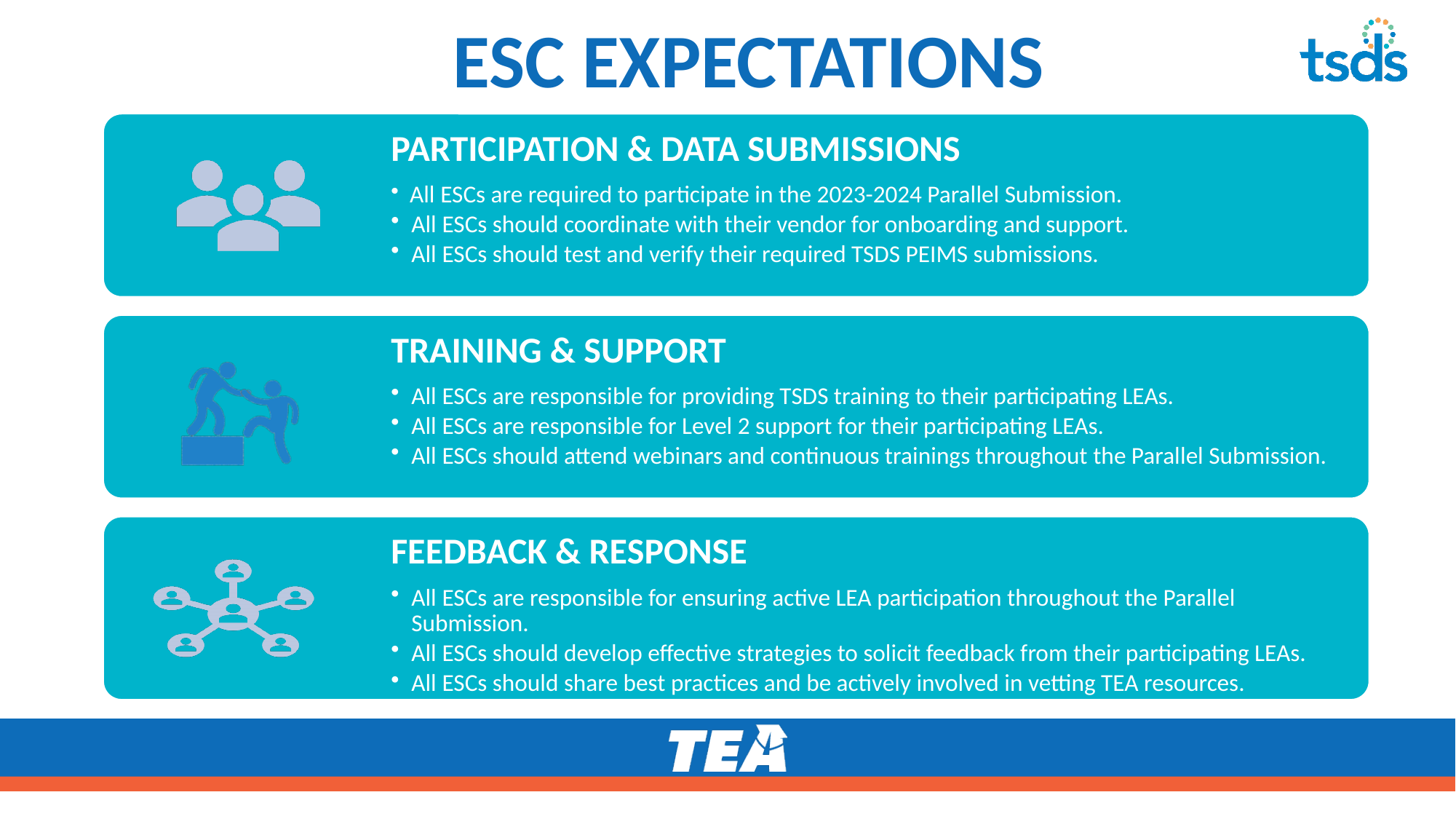

# ESC EXPECTATIONS
PARTICIPATION & DATA SUBMISSIONS
 All ESCs are required to participate in the 2023-2024 Parallel Submission.
All ESCs should coordinate with their vendor for onboarding and support.
All ESCs should test and verify their required TSDS PEIMS submissions.
TRAINING & SUPPORT
All ESCs are responsible for providing TSDS training to their participating LEAs.
All ESCs are responsible for Level 2 support for their participating LEAs.
All ESCs should attend webinars and continuous trainings throughout the Parallel Submission.

FEEDBACK & RESPONSE
All ESCs are responsible for ensuring active LEA participation throughout the Parallel Submission.
All ESCs should develop effective strategies to solicit feedback from their participating LEAs.
All ESCs should share best practices and be actively involved in vetting TEA resources.